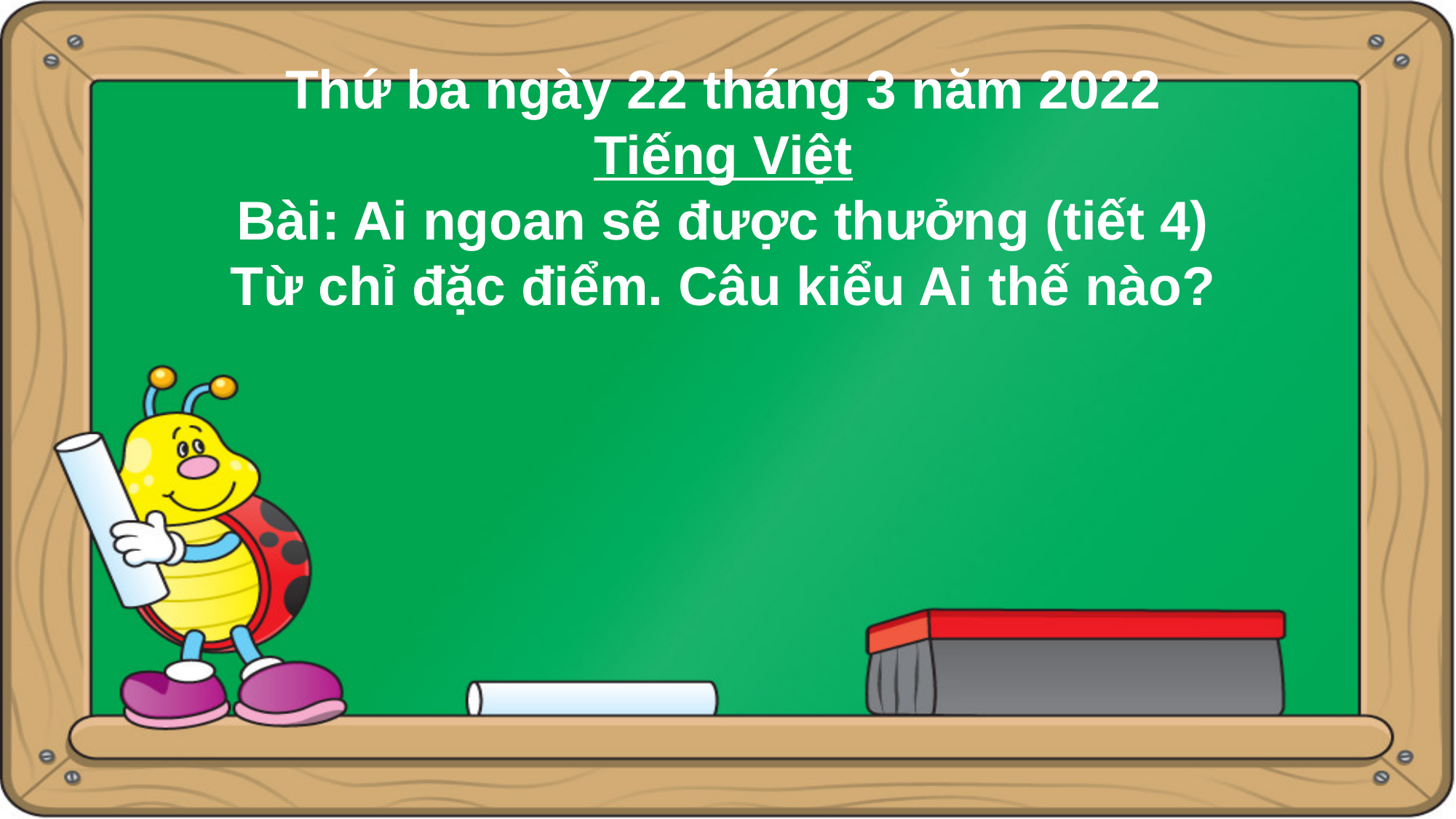

Thứ ba ngày 22 tháng 3 năm 2022
Tiếng Việt
Bài: Ai ngoan sẽ được thưởng (tiết 4)
Từ chỉ đặc điểm. Câu kiểu Ai thế nào?